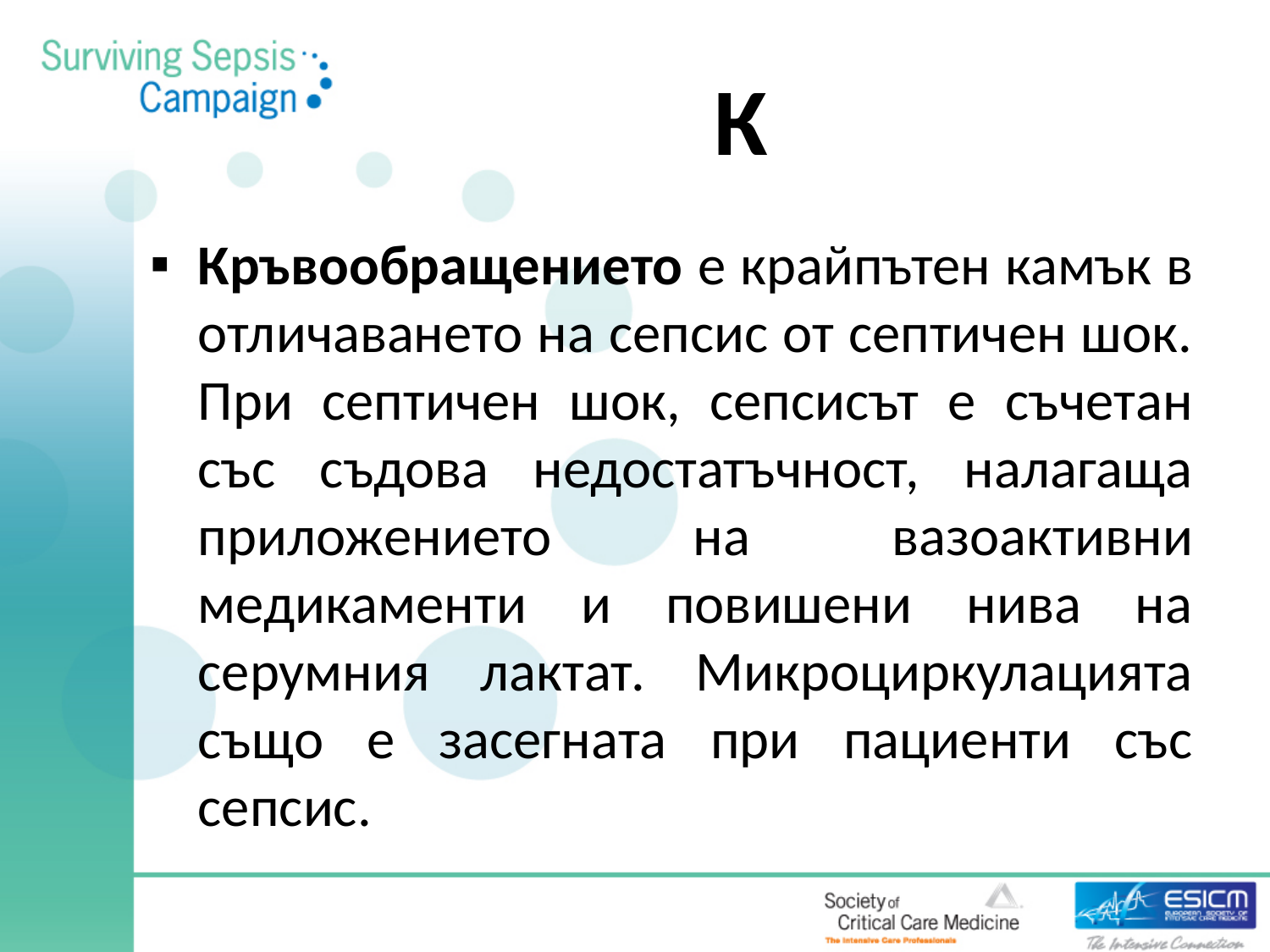

# К
Кръвообращението е крайпътен камък в отличаването на сепсис от септичен шок. При септичен шок, сепсисът е съчетан със съдова недостатъчност, налагаща приложението на вазоактивни медикаменти и повишени нива на серумния лактат. Микроциркулацията също е засегната при пациенти със сепсис.